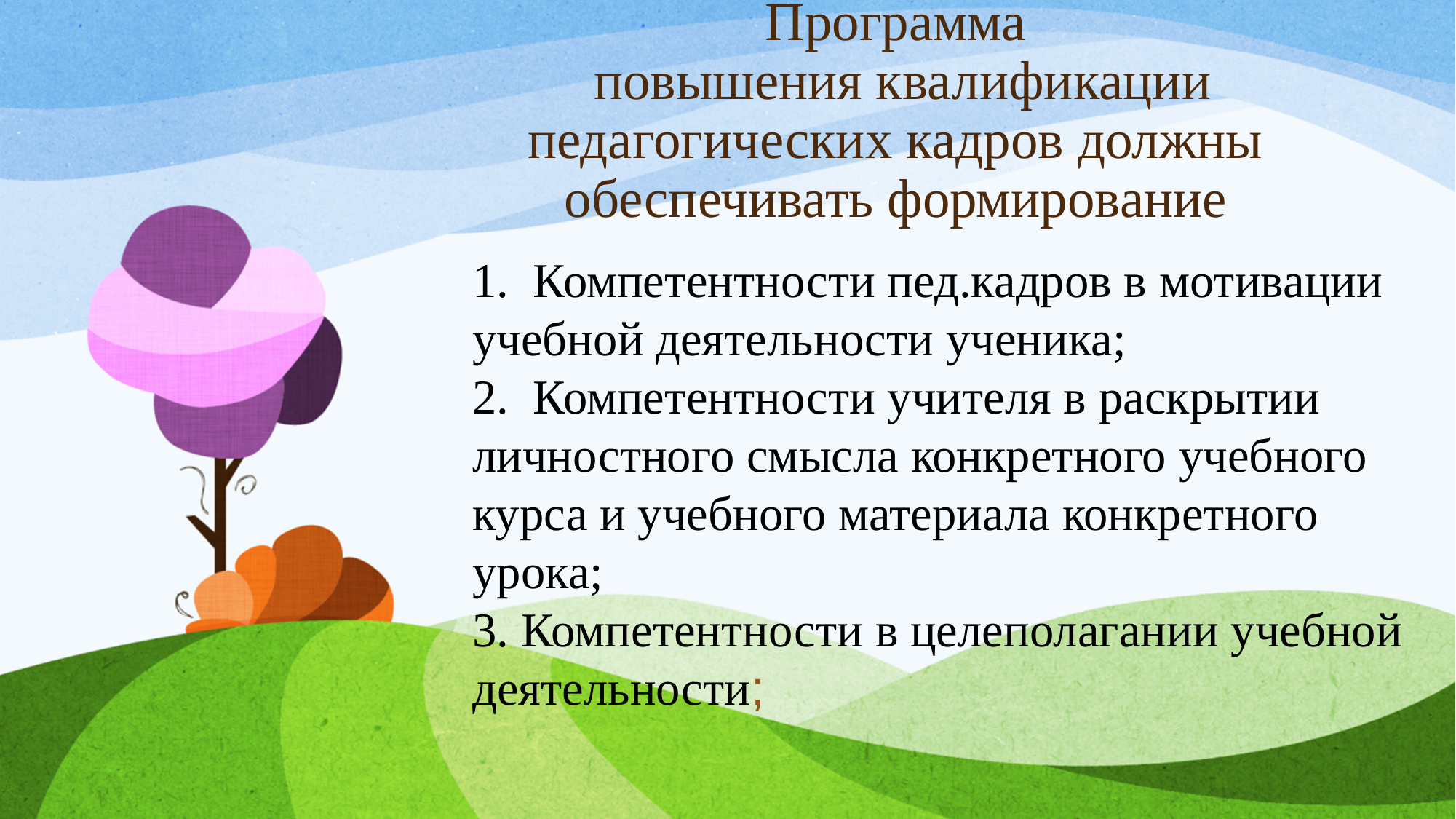

# Программа повышения квалификации педагогических кадров должны обеспечивать формирование
1.  Компетентности пед.кадров в мотивации учебной деятельности ученика;
2.  Компетентности учителя в раскрытии личностного смысла конкретного учебного курса и учебного материала конкретного урока;
3. Компетентности в целеполагании учебной деятельности;